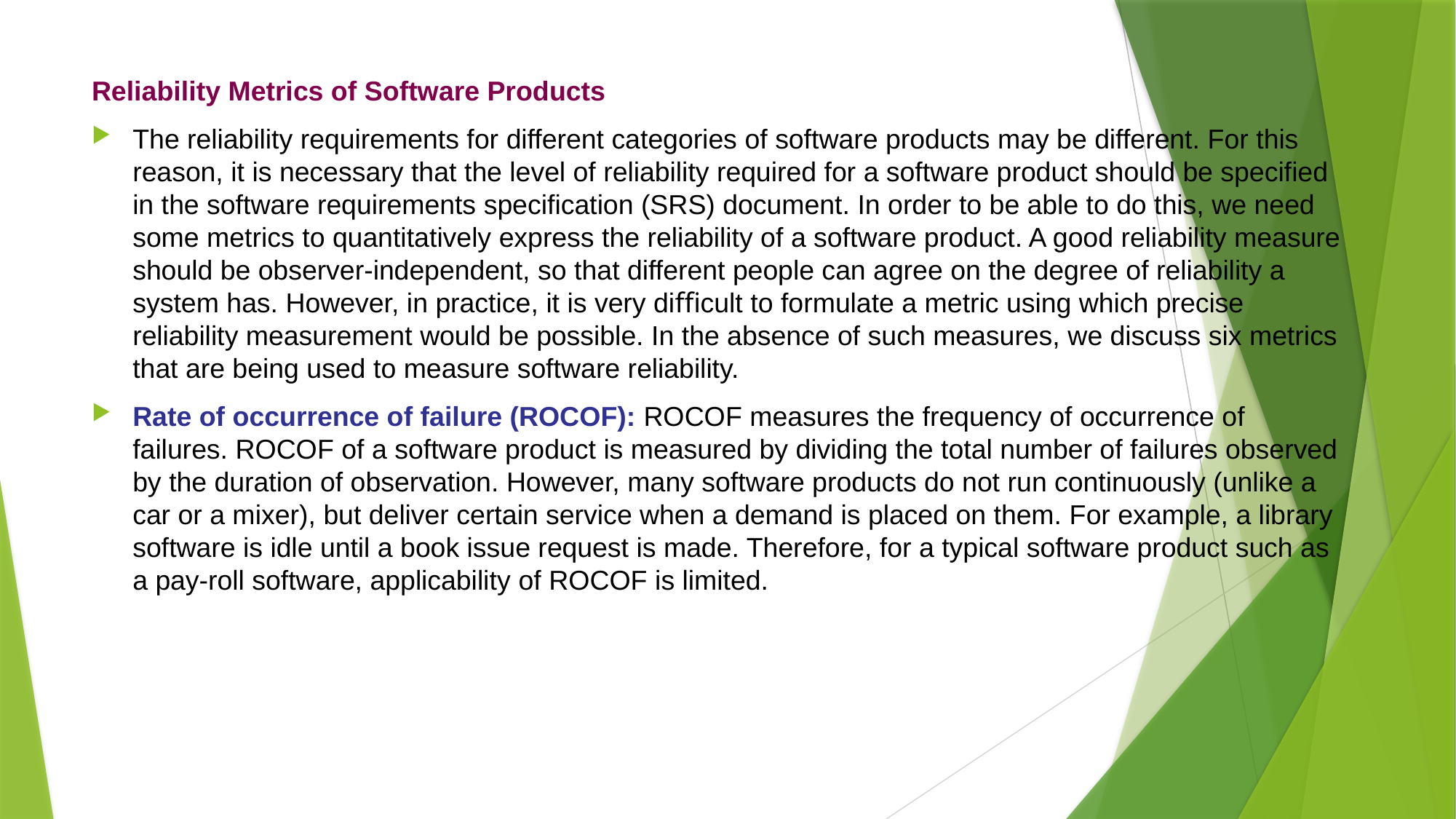

Reliability Metrics of Software Products
The reliability requirements for different categories of software products may be different. For this reason, it is necessary that the level of reliability required for a software product should be specified in the software requirements specification (SRS) document. In order to be able to do this, we need some metrics to quantitatively express the reliability of a software product. A good reliability measure should be observer-independent, so that different people can agree on the degree of reliability a system has. However, in practice, it is very diﬃcult to formulate a metric using which precise reliability measurement would be possible. In the absence of such measures, we discuss six metrics that are being used to measure software reliability.
Rate of occurrence of failure (ROCOF): ROCOF measures the frequency of occurrence of failures. ROCOF of a software product is measured by dividing the total number of failures observed by the duration of observation. However, many software products do not run continuously (unlike a car or a mixer), but deliver certain service when a demand is placed on them. For example, a library software is idle until a book issue request is made. Therefore, for a typical software product such as a pay-roll software, applicability of ROCOF is limited.